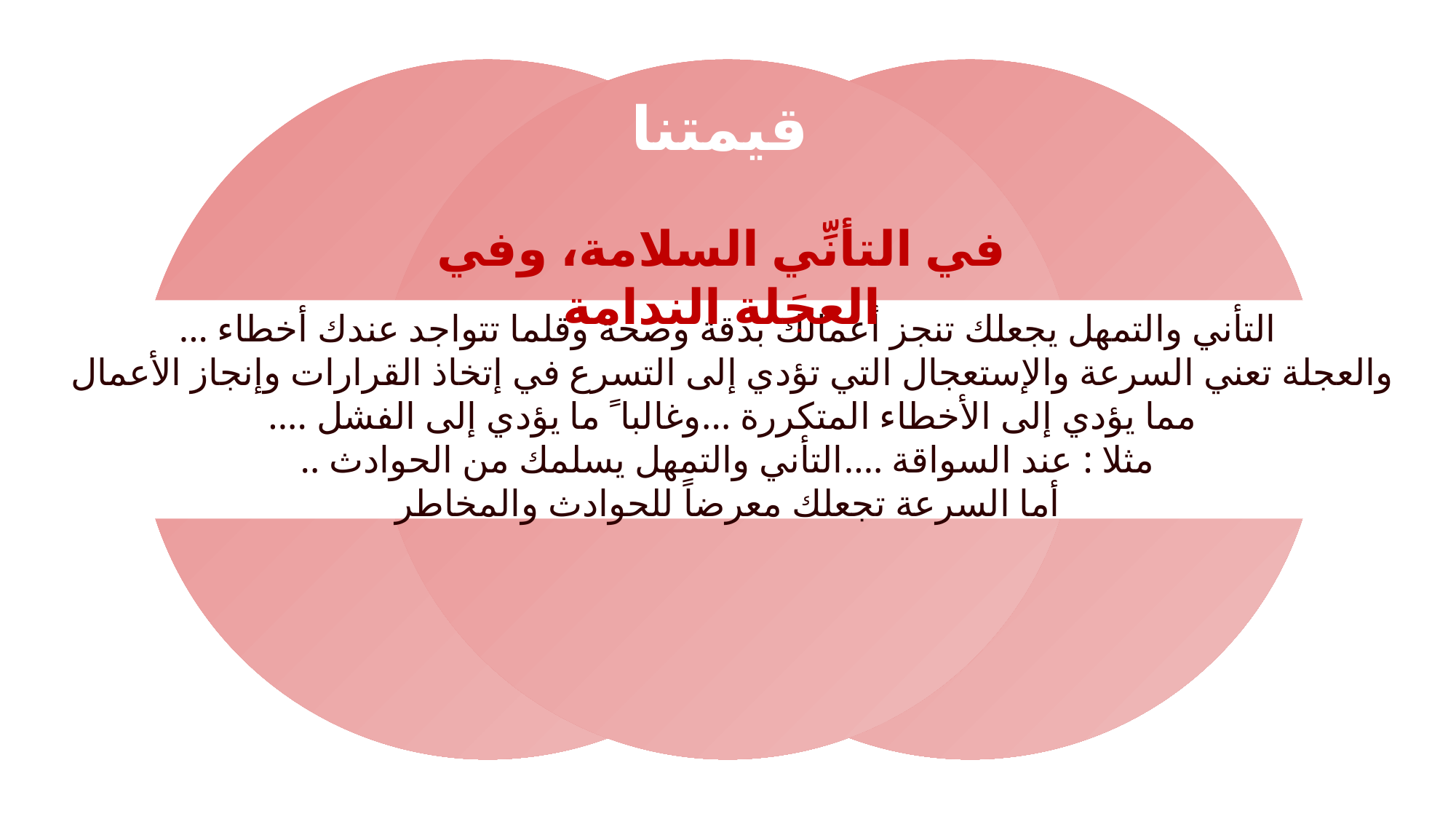

# قيمتنا
في التأنِّي السلامة، وفي العجَلة الندامة
التأني والتمهل يجعلك تنجز أعمالك بدقة وصحة وقلما تتواجد عندك أخطاء ...
والعجلة تعني السرعة والإستعجال التي تؤدي إلى التسرع في إتخاذ القرارات وإنجاز الأعمال
مما يؤدي إلى الأخطاء المتكررة ...وغالبا ً ما يؤدي إلى الفشل ....
مثلا : عند السواقة ....التأني والتمهل يسلمك من الحوادث ..
أما السرعة تجعلك معرضاً للحوادث والمخاطر